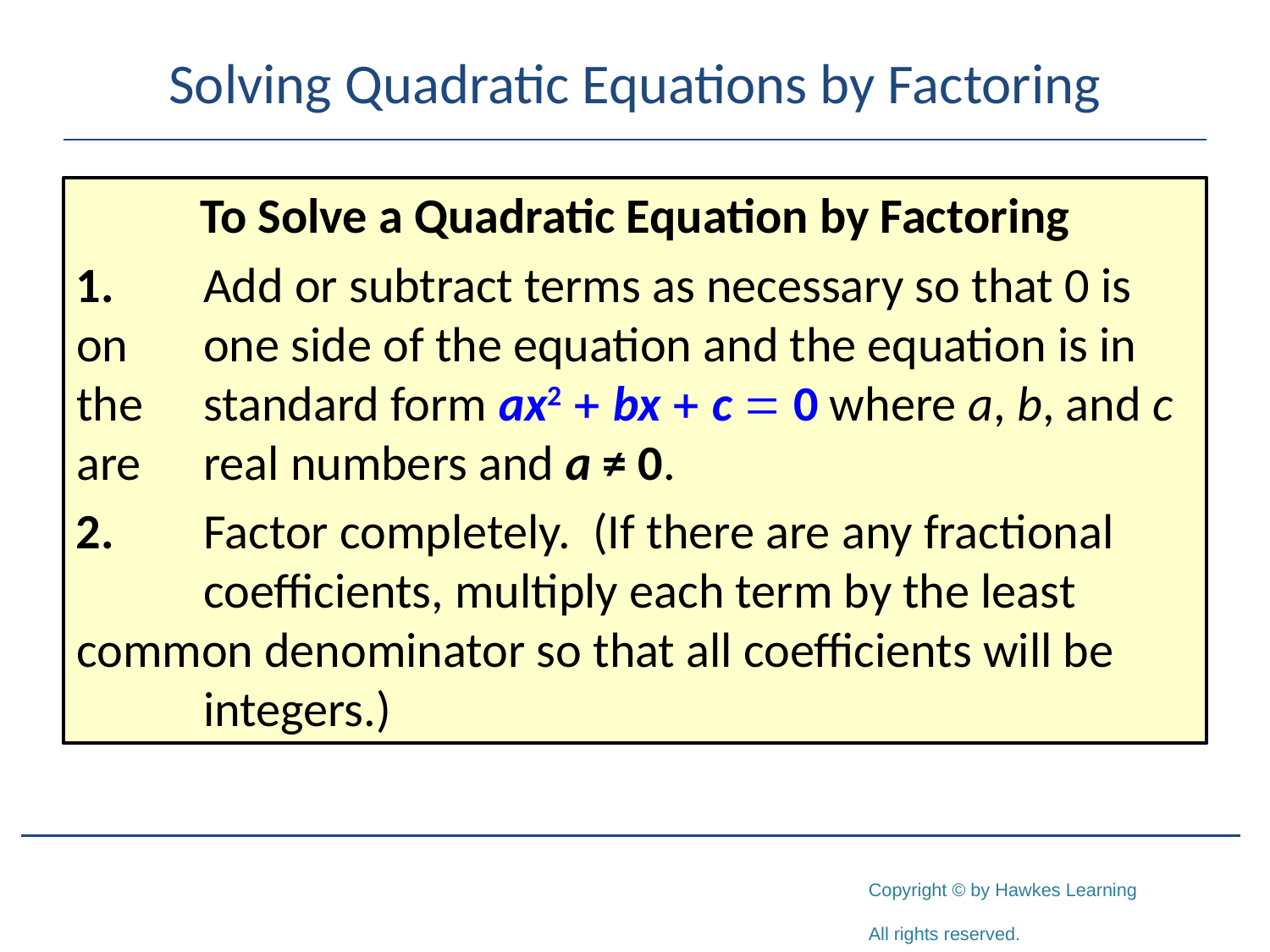

# Solving Quadratic Equations by Factoring
To Solve a Quadratic Equation by Factoring
1.	Add or subtract terms as necessary so that 0 is on 	one side of the equation and the equation is in the 	standard form ax2 + bx + c = 0 where a, b, and c are 	real numbers and a ≠ 0.
2.	Factor completely.  (If there are any fractional 	coefficients, multiply each term by the least 	common denominator so that all coefficients will be 	integers.)